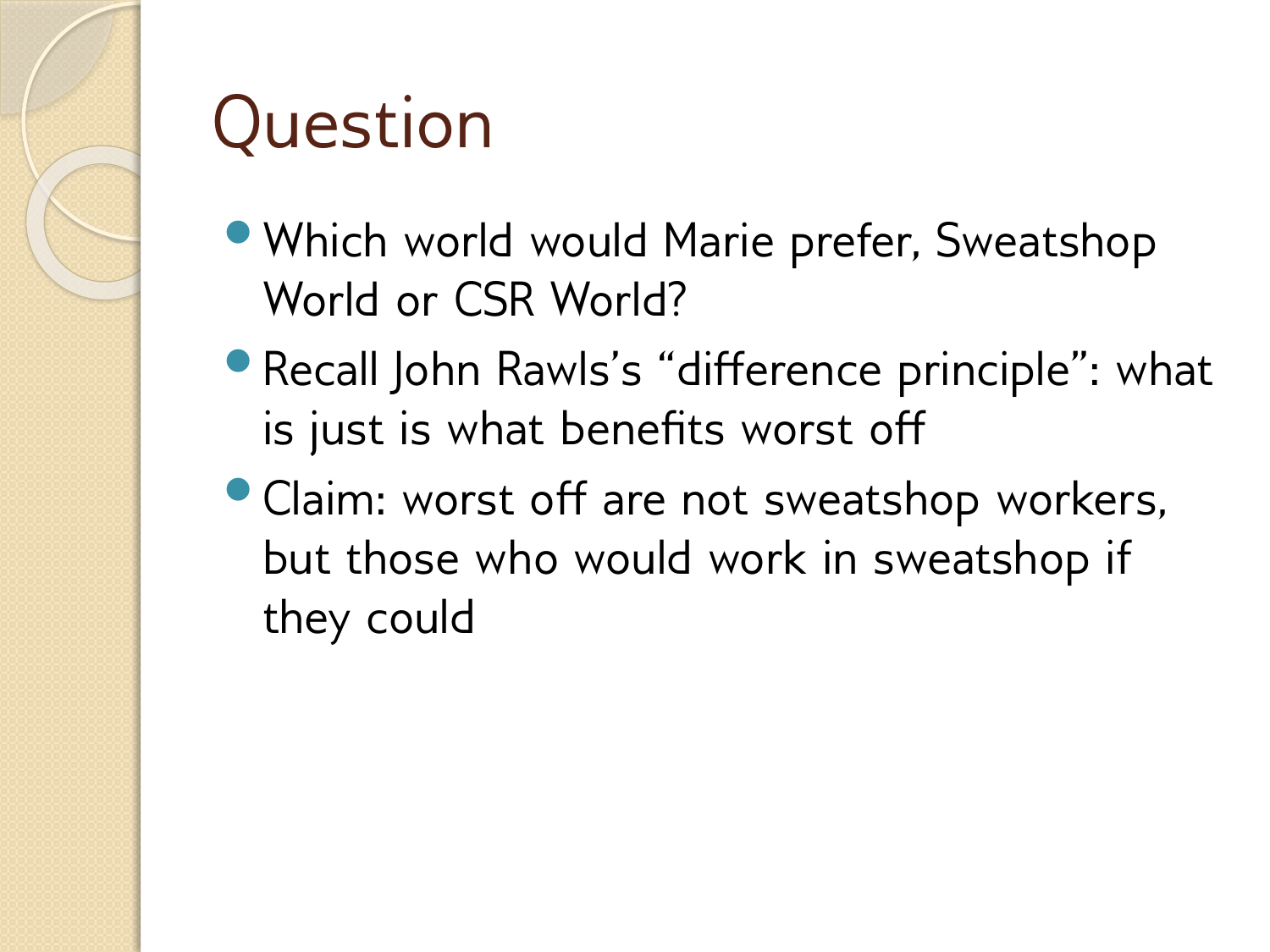

Question
Which world would Marie prefer, Sweatshop World or CSR World?
Recall John Rawls’s “difference principle”: what is just is what benefits worst off
Claim: worst off are not sweatshop workers, but those who would work in sweatshop if they could